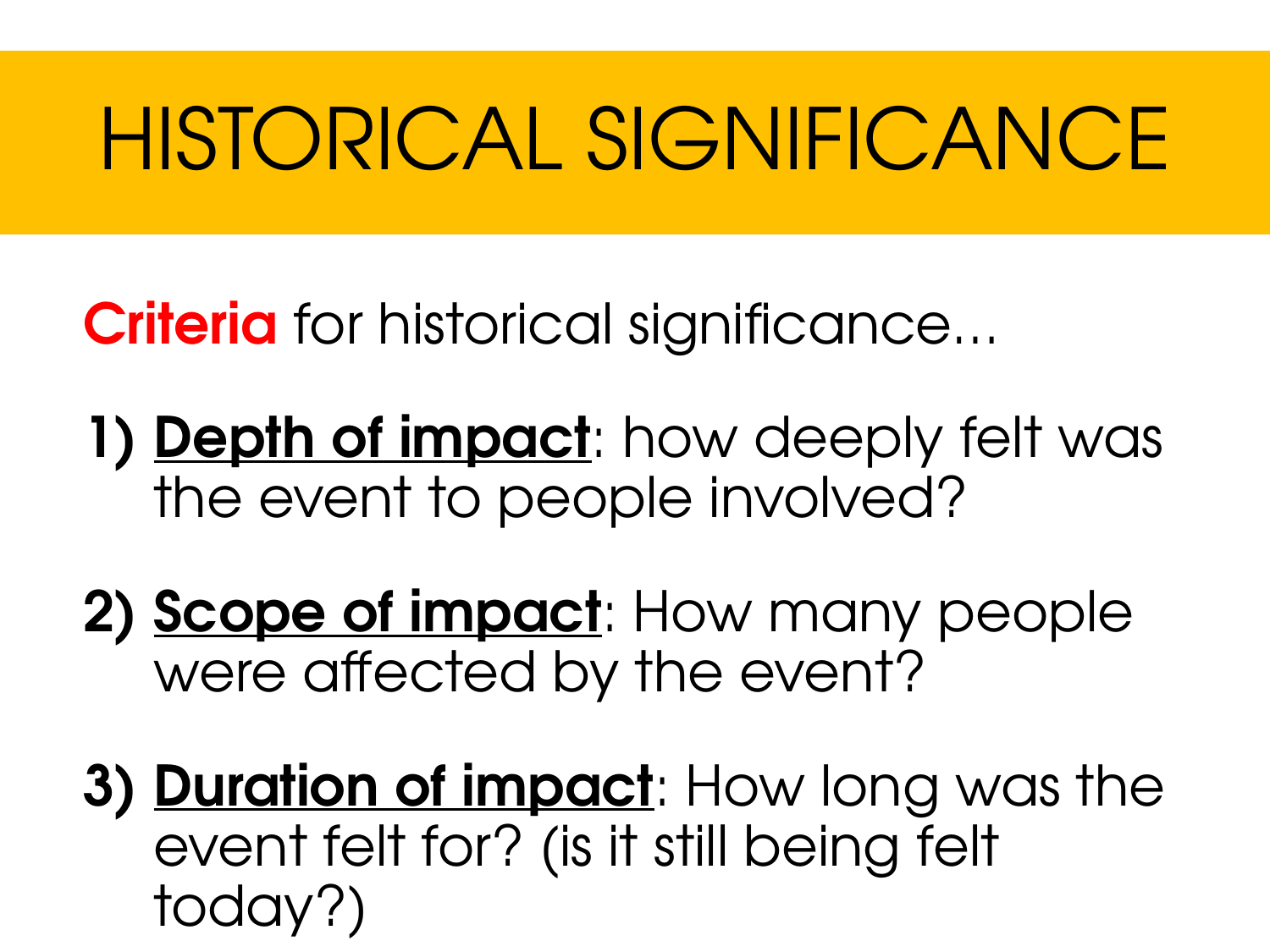

HISTORICAL SIGNIFICANCE
Criteria for historical significance…

Depth of impact: how deeply felt was the event to people involved?

Scope of impact: How many people were affected by the event?

Duration of impact: How long was the event felt for? (is it still being felt today?)